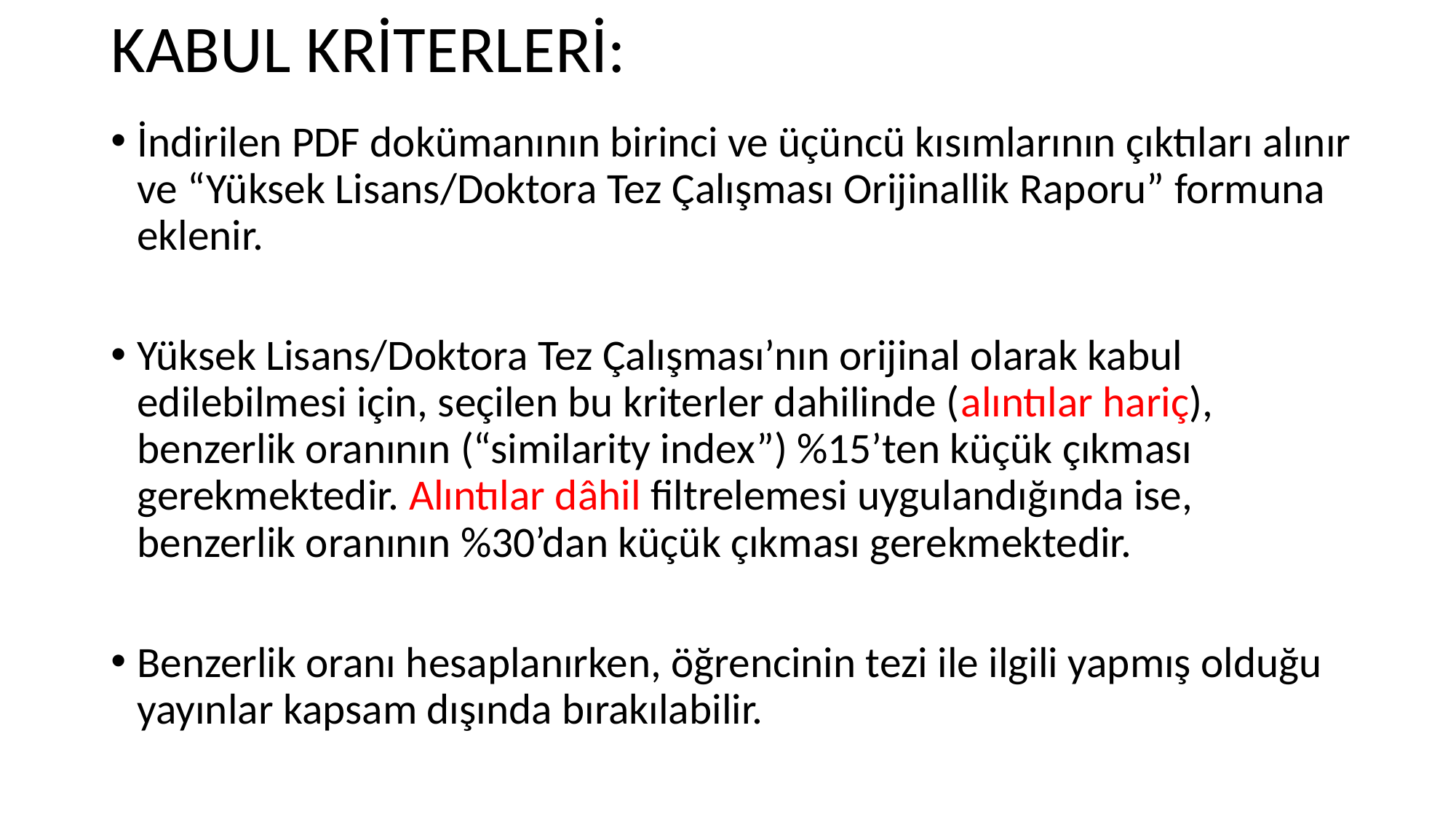

# KABUL KRİTERLERİ:
İndirilen PDF dokümanının birinci ve üçüncü kısımlarının çıktıları alınır ve “Yüksek Lisans/Doktora Tez Çalışması Orijinallik Raporu” formuna eklenir.

Yüksek Lisans/Doktora Tez Çalışması’nın orijinal olarak kabul edilebilmesi için, seçilen bu kriterler dahilinde (alıntılar hariç), benzerlik oranının (“similarity index”) %15’ten küçük çıkması gerekmektedir. Alıntılar dâhil filtrelemesi uygulandığında ise, benzerlik oranının %30’dan küçük çıkması gerekmektedir.

Benzerlik oranı hesaplanırken, öğrencinin tezi ile ilgili yapmış olduğu yayınlar kapsam dışında bırakılabilir.